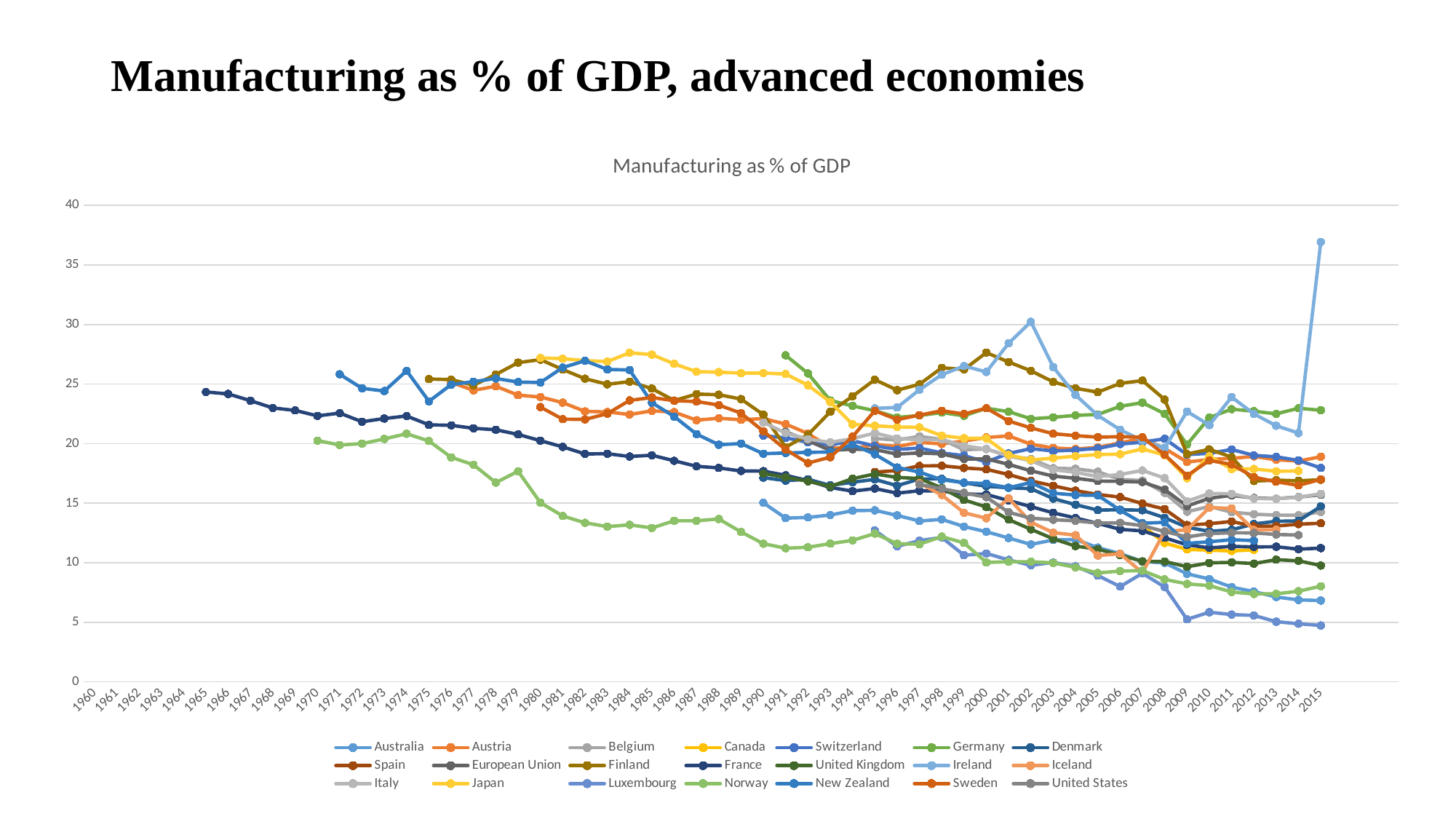

# Manufacturing as % of GDP, advanced economies

### Chart: Manufacturing as % of GDP

| Category | Australia | Austria | Belgium | Canada | Switzerland | Germany | Denmark | Spain | European Union | Finland | France | United Kingdom | Ireland | Iceland | Italy | Japan | Luxembourg | Norway | New Zealand | Sweden | United States |
|---|---|---|---|---|---|---|---|---|---|---|---|---|---|---|---|---|---|---|---|---|---|
| 1960 | None | None | None | None | None | None | None | None | None | None | None | None | None | None | None | None | None | None | None | None | None |
| 1961 | None | None | None | None | None | None | None | None | None | None | None | None | None | None | None | None | None | None | None | None | None |
| 1962 | None | None | None | None | None | None | None | None | None | None | None | None | None | None | None | None | None | None | None | None | None |
| 1963 | None | None | None | None | None | None | None | None | None | None | None | None | None | None | None | None | None | None | None | None | None |
| 1964 | None | None | None | None | None | None | None | None | None | None | None | None | None | None | None | None | None | None | None | None | None |
| 1965 | None | None | None | None | None | None | None | None | None | None | 24.342048425019303 | None | None | None | None | None | None | None | None | None | None |
| 1966 | None | None | None | None | None | None | None | None | None | None | 24.17546178903024 | None | None | None | None | None | None | None | None | None | None |
| 1967 | None | None | None | None | None | None | None | None | None | None | 23.606824032639757 | None | None | None | None | None | None | None | None | None | None |
| 1968 | None | None | None | None | None | None | None | None | None | None | 22.99967997241263 | None | None | None | None | None | None | None | None | None | None |
| 1969 | None | None | None | None | None | None | None | None | None | None | 22.793892104655843 | None | None | None | None | None | None | None | None | None | None |
| 1970 | None | None | None | None | None | None | None | None | None | None | 22.3346562034227 | None | None | None | None | None | None | 20.260627910470184 | None | None | None |
| 1971 | None | None | None | None | None | None | None | None | None | None | 22.566930019851956 | None | None | None | None | None | None | 19.893011993918577 | 25.82360762298715 | None | None |
| 1972 | None | None | None | None | None | None | None | None | None | None | 21.841234601716966 | None | None | None | None | None | None | 20.004243967503335 | 24.646074646074645 | None | None |
| 1973 | None | None | None | None | None | None | None | None | None | None | 22.109675165909884 | None | None | None | None | None | None | 20.400904696438865 | 24.420401854714065 | None | None |
| 1974 | None | None | None | None | None | None | None | None | None | None | 22.32533042707098 | None | None | None | None | None | None | 20.83465758607643 | 26.115802171290714 | None | None |
| 1975 | None | None | None | None | None | None | None | None | None | 25.427463344905693 | 21.579990633027567 | None | None | None | None | None | None | 20.226709408770944 | 23.557136505113384 | None | None |
| 1976 | None | 25.139919524684267 | None | None | None | None | None | None | None | 25.37699938951441 | 21.540530094324883 | None | None | None | None | None | None | 18.850954159789186 | 24.960116026105876 | None | None |
| 1977 | None | 24.479064579134835 | None | None | None | None | None | None | None | 24.90728369731198 | 21.292334889854118 | None | None | None | None | None | None | 18.227511728868727 | 25.206878717351955 | None | None |
| 1978 | None | 24.82029865361229 | None | None | None | None | None | None | None | 25.808717231708457 | 21.168042171472127 | None | None | None | None | None | None | 16.728848236851608 | 25.46895490050744 | None | None |
| 1979 | None | 24.07236348211159 | None | None | None | None | None | None | None | 26.8029185878189 | 20.774066897386213 | None | None | None | None | None | None | 17.682536092577934 | 25.173560183827128 | None | None |
| 1980 | None | 23.91360276753069 | None | None | None | None | None | None | None | 27.05503337872397 | 20.2511521648832 | None | None | None | None | 27.197940307985107 | None | 15.04596440920975 | 25.135396112347287 | 23.073113842498813 | None |
| 1981 | None | 23.444984529646362 | None | None | None | None | None | None | None | 26.224147074421072 | 19.731703583845363 | None | None | None | None | 27.13517511473715 | None | 13.928331411730612 | 26.389272878075754 | 22.057631028018665 | None |
| 1982 | None | 22.711903323277195 | None | None | None | None | None | None | None | 25.457409108806928 | 19.13581187949006 | None | None | None | None | 26.976674352768626 | None | 13.355435971766378 | 26.958644895467724 | 22.03579886861266 | None |
| 1983 | None | 22.661985643272583 | None | None | None | None | None | None | None | 24.985323470705648 | 19.157904854095655 | None | None | None | None | 26.888379020201352 | None | 13.037262555425642 | 26.234449498547708 | 22.517092799401247 | None |
| 1984 | None | 22.45004386138363 | None | None | None | None | None | None | None | 25.20565906062977 | 18.92512813387187 | None | None | None | None | 27.633269267851457 | None | 13.1855097077154 | 26.18311881067666 | 23.632067851324642 | None |
| 1985 | None | 22.752435235683194 | None | None | None | None | None | None | None | 24.6241626421561 | 19.029581396447398 | None | None | None | None | 27.47432562814075 | None | 12.922485694888955 | 23.437368730572125 | 23.87552788891044 | None |
| 1986 | None | 22.652184477418306 | None | None | None | None | None | None | None | 23.62144698152249 | 18.56221177965452 | None | None | None | None | 26.700401111362265 | None | 13.526401372691813 | 22.274073409315264 | 23.604680532146787 | None |
| 1987 | None | 21.972256572848192 | None | None | None | None | None | None | None | 24.164936621263525 | 18.097890106224394 | None | None | None | None | 26.04008128644396 | None | 13.525562104819702 | 20.80571137174911 | 23.54015728456813 | None |
| 1988 | None | 22.137779504477493 | None | None | None | None | None | None | None | 24.11030003186985 | 17.96279673572604 | None | None | None | None | 26.004128363566597 | None | 13.676064694198676 | 19.91334777537077 | 23.240726855934863 | None |
| 1989 | None | 22.007658985825113 | None | None | None | None | None | None | None | 23.74606349764148 | 17.704411784408034 | None | None | None | None | 25.92034173265036 | None | 12.59034119781636 | 20.01013611352447 | 22.56095215752448 | None |
| 1990 | 15.033238569565869 | 22.107268218598886 | None | None | 20.668615463219105 | None | 17.150163207372625 | None | None | 22.439431490566992 | 17.69258979022777 | 17.498097115340936 | None | None | 21.784608029557408 | 25.928115646616522 | None | 11.603193181477147 | 19.157483767841228 | 21.046611960215046 | None |
| 1991 | 13.749437837950907 | 21.645275283968076 | None | None | 20.490787130953176 | 27.417928260514056 | 16.89297684426389 | None | 20.99520085413176 | 19.708164263339455 | 17.342822046029056 | 17.167821027642322 | None | None | 20.894975531697956 | 25.844236474654984 | None | 11.221830227412468 | 19.221290578437483 | 19.51063202255657 | None |
| 1992 | 13.80638488375683 | 20.85162483443754 | None | None | 20.1198714884242 | 25.8959527066019 | 17.011674812053286 | None | 20.250741915177414 | 20.74464490843976 | 16.897552834099272 | 16.84268223144957 | None | None | 20.37760685770958 | 24.90751696216249 | None | 11.303636105489097 | 19.276313981921586 | 18.37352117529524 | None |
| 1993 | 14.006379345108966 | 19.6823834760209 | None | None | 19.8971204586499 | 23.625575474660202 | 16.493357967366432 | None | 19.437712749122493 | 22.67349579181839 | 16.324667818723725 | 16.406415991138225 | None | None | 20.108577776547676 | 23.50511701022028 | None | 11.605859811591888 | 19.299562385507837 | 18.865286245279353 | None |
| 1994 | 14.37348965740516 | 19.553145008029173 | None | None | 20.2487964073659 | 23.173169387035067 | 16.758237682633357 | None | 19.537793453832 | 23.9785000377634 | 16.013655689337767 | 17.06258937818998 | None | None | 20.426559547450395 | 21.626101167473742 | None | 11.882316854966515 | 19.926111309736623 | 20.586842284811137 | None |
| 1995 | 14.403320194556377 | 19.954848595100895 | 20.434749606736133 | None | 19.8078245990572 | 22.76538139013492 | 16.998562465872492 | 17.616509562777207 | 19.497306509279024 | 25.37289234760052 | 16.230086915000445 | 17.450862586902414 | 22.962446217875915 | None | 20.89419463437745 | 21.50057286980109 | 12.716650695531682 | 12.450745507379644 | 19.1133402901673 | 22.765164252339567 | None |
| 1996 | 13.979074400302935 | 19.760776758292177 | 20.302185145217695 | None | 19.514372511364815 | 22.205491428267166 | 16.47040608215609 | 17.73761668899896 | 19.12370553525708 | 24.491146224669453 | 15.843929982457341 | 17.16894108579221 | 23.03716845704323 | None | 20.43913745066369 | 21.398297332569 | 11.375332529571546 | 11.59993180432212 | 18.002543849335716 | 22.02128317580563 | None |
| 1997 | 13.502972530727227 | 20.11143154843758 | 20.611820054551664 | None | 19.630984879912706 | 22.36770899508247 | 17.035006137862073 | 18.13650718176482 | 19.22467627896933 | 24.982303464357095 | 16.043427892214073 | 17.068352243357495 | 24.526375376502312 | 16.678716378047508 | 20.32566806803042 | 21.37307253180243 | 11.859367198794615 | 11.56039005964014 | 17.612296795049982 | 22.396239826263344 | 16.577184833554163 |
| 1998 | 13.646399048951668 | 19.978675532608882 | 20.356472036589444 | None | 19.223787219368287 | 22.611098570826584 | 17.048610939316724 | 18.14234909231883 | 19.144583980772445 | 26.367275193687366 | 16.024338431708163 | 16.281144538773457 | 25.7869368913524 | 15.691506346028111 | 20.35584804706641 | 20.67210345560515 | 12.125459511350833 | 12.19918349806618 | 16.968562572958177 | 22.7656293699175 | 16.214521413416144 |
| 1999 | 13.040690851127188 | 20.218698521628315 | 19.48936154607124 | None | 18.99448690986472 | 22.33790198583594 | 16.70885215504748 | 17.957538715028445 | 18.711935243342136 | 26.23353103635623 | 15.77308169624626 | 15.276370374014133 | 26.517621791219064 | 14.19930722802688 | 19.827547642988126 | 20.459363528606257 | 10.633137491151167 | 11.66859539272717 | 16.72061741169323 | 22.495155550500083 | 15.864131480054436 |
| 2000 | 12.607080635087604 | 20.51927535211479 | 19.55924992483369 | None | 18.466466985553502 | 22.978708248373565 | 16.41905551721031 | 17.841250782421234 | 18.72768193391151 | 27.643456375838927 | 15.734037278169982 | 14.679773552015499 | 26.02386300508958 | 13.73791732029769 | 19.54713825141829 | 20.44594200457152 | 10.783212237324902 | 10.029923003553451 | 16.64352577596632 | 22.981238030456648 | 15.507389590592203 |
| 2001 | 12.079783666981273 | 20.65373665344674 | 18.961880345534155 | None | 19.180048817300797 | 22.690755509079004 | 16.299387529442445 | 17.405436981018305 | 18.258907618585653 | 26.85448151615517 | 15.224622333137953 | 13.622113514797226 | 28.424661254537387 | 15.410482604748656 | 18.96419548764354 | 19.055801439267274 | 10.240571865068512 | 10.088936810721625 | 16.296302470576467 | 21.901831122685035 | 14.237647566992582 |
| 2002 | 11.536905540434923 | 19.95567409128692 | 18.711378292603207 | None | 19.586680005603018 | 22.086237404570987 | 16.217748678006334 | 16.876520413845657 | 17.720150760673814 | 26.115012190338483 | 14.714589297733824 | 12.812951994347255 | 30.230558870681616 | 13.40244930966111 | 18.567244564316805 | 18.63680805139822 | 9.79178239288978 | 10.088854567209026 | 16.736991274441117 | 21.322948264519006 | 13.738046132828366 |
| 2003 | 11.91524841289291 | 19.637978678344243 | 17.937006304255068 | None | 19.38491430550125 | 22.212956793399112 | 15.389731871204962 | 16.45849509059552 | 17.276315358023975 | 25.184697866805806 | 14.19106697398249 | 12.009205238721748 | 26.43262300789333 | 12.532274583242314 | 17.800853561170342 | 18.78452598111988 | 10.030899347202944 | 9.989324800606507 | 15.844328061327115 | 20.835739375531958 | 13.615502963394514 |
| 2004 | 11.944846460828625 | 19.550110554473026 | 17.894116404700046 | None | 19.46318429611479 | 22.37889684519927 | 14.877625059858572 | 16.05592938869585 | 17.090734290757638 | 24.649014068265682 | 13.759499451420687 | 11.402547637096012 | 24.086428367335728 | 12.31489785257353 | 17.59849614477792 | 18.951096687254523 | 9.706226444882542 | 9.61192562097336 | 15.684169431973451 | 20.672794899858737 | 13.51745665838929 |
| 2005 | 11.27596404124958 | 19.690288065616603 | 17.64093979492615 | None | 19.601801842055718 | 22.44864045001023 | 14.422605497836749 | 15.732510875076567 | 16.861581505612975 | 24.327222342136594 | 13.30790454973404 | 11.135278168557576 | 22.374937901102278 | 10.609629859989727 | 17.228046829286754 | 19.091185531397304 | 8.92766236655643 | 9.145682029132686 | 15.657852081693141 | 20.54695198193582 | 13.331383954160838 |
| 2006 | 10.770180412034435 | 20.06967507641577 | 17.00264335778399 | None | 19.966191273168818 | 23.134987427089126 | 14.45343140856493 | 15.512080987276855 | 16.830448170721468 | 25.060641302541953 | 12.804143216958508 | 10.645649299772884 | 21.170042661875986 | 10.7505769326631 | 17.40852932081137 | 19.118483500881773 | 8.000877245449288 | 9.30638865206601 | 14.40961732124874 | 20.587137890441205 | 13.352034641140149 |
| 2007 | 10.104185790343308 | 20.45199483515677 | 16.898076665176212 | 13.120606483920906 | 20.126984549878866 | 23.442751264725654 | 14.410345979790339 | 14.970679083727791 | 16.775752957980522 | 25.296051425568578 | 12.679490342742616 | 10.121111912749486 | 20.260617644179305 | 9.167989156738347 | 17.751356026826187 | 19.561487793218042 | 9.113089490205812 | 9.34002030647721 | 13.322100826226166 | 20.53694649552774 | 13.119197463790488 |
| 2008 | 9.990400382147467 | 19.595047642165074 | 15.867162047236544 | 11.662444460635477 | 20.414875846810514 | 22.50765295606954 | 13.777878976003697 | 14.501712048296142 | 16.14249104964991 | 23.70147782094773 | 12.092079442178953 | 10.110055321131993 | 19.650950149014808 | 12.644392853080506 | 17.10154769410304 | 19.041096154773967 | 7.959196319760631 | 8.606220034067656 | 13.391173571986032 | 19.067355746590334 | 12.621587459403576 |
| 2009 | 9.074581026510586 | 18.462073680656342 | 14.283913698302348 | 11.117906016448828 | 19.082626452632077 | 19.927320866459226 | 12.978702948926616 | 13.170072814231276 | 14.762532365017572 | 19.130017429964383 | 11.507301214910294 | 9.668224295684723 | 22.700547732510778 | 12.756775998641483 | 15.166323344158952 | 17.096191614064416 | 5.253745993282518 | 8.227760829914937 | 11.62328211623282 | 17.310464594836528 | 12.169672580809443 |
| 2010 | 8.638932397095717 | 18.67364204047716 | 14.721083918750194 | 11.062848000781926 | 19.1919432078421 | 22.18960716200879 | 12.641360726388069 | 13.277530449645575 | 15.412954335652769 | 19.525730350812857 | 11.250528878134263 | 9.988583627578846 | 21.567681998721863 | 14.632781104265312 | 15.817049312079284 | 18.93857142054092 | 5.850965445730461 | 8.08097143523599 | 11.763952688103203 | 18.587999755718247 | 12.446115858580004 |
| 2011 | 7.959684349864091 | 18.766707387944958 | 14.25058509740926 | 10.990807574177744 | 19.508693743980203 | 22.89893487770986 | 12.766627939646597 | 13.463878477739117 | 15.657948495229457 | 18.869607049409225 | 11.374924438955867 | 10.038393333677668 | 23.910427196215238 | 14.568411174050203 | 15.792634118541256 | 17.868915822086944 | 5.652148752939444 | 7.55254775985925 | 11.935355065934965 | 18.261390020450328 | 12.521821522473434 |
| 2012 | 7.584889472959325 | 18.93293080195659 | 14.078432435800107 | 11.089332229800544 | 19.018051913706323 | 22.72572859796433 | 13.260319429158795 | 13.062770336627871 | 15.43551576299107 | 16.858546431036384 | 11.329098721609864 | 9.93155814214724 | 22.50002400165786 | 12.755887716305692 | 15.38731879691912 | 17.876536394268207 | 5.579416707809035 | 7.379420459395798 | 11.864109402257824 | 17.188454121497553 | 12.503949392560418 |
| 2013 | 7.12904284099523 | 18.647396489482936 | 14.000679007005079 | None | 18.898313912958347 | 22.503724492926217 | 13.483823659172579 | 13.086892179162069 | 15.383277607323633 | 16.937520714048983 | 11.347283429966048 | 10.260558292240098 | 21.50619203373895 | 12.784813396755018 | 15.382627398840635 | 17.683291620782864 | 5.057983515430324 | 7.393403753631296 | None | 16.79954257408872 | 12.375933529869855 |
| 2014 | 6.882050574861828 | 18.53725422763934 | 13.9898760815872 | None | 18.590956257482237 | 22.97322051573614 | 13.517920834446759 | 13.241148191148666 | 15.518654406939016 | 16.880657179848143 | 11.142503291746515 | 10.161819789247641 | 20.892902828009095 | None | 15.498643221505887 | 17.706747674323136 | 4.881592728489479 | 7.614383496025617 | None | 16.49640466652002 | 12.326067909954046 |
| 2015 | 6.832176958623537 | 18.90642981096729 | 14.26887180876186 | None | 17.95991080657765 | 22.808977814835682 | 14.733046698636565 | 13.317980939537982 | 15.70225978695598 | 16.967364907572716 | 11.23111048427423 | 9.770621676317568 | 36.927045545314705 | None | 15.788109426705782 | None | 4.737625399625179 | 8.033642534548504 | None | 17.00044276421103 | None |